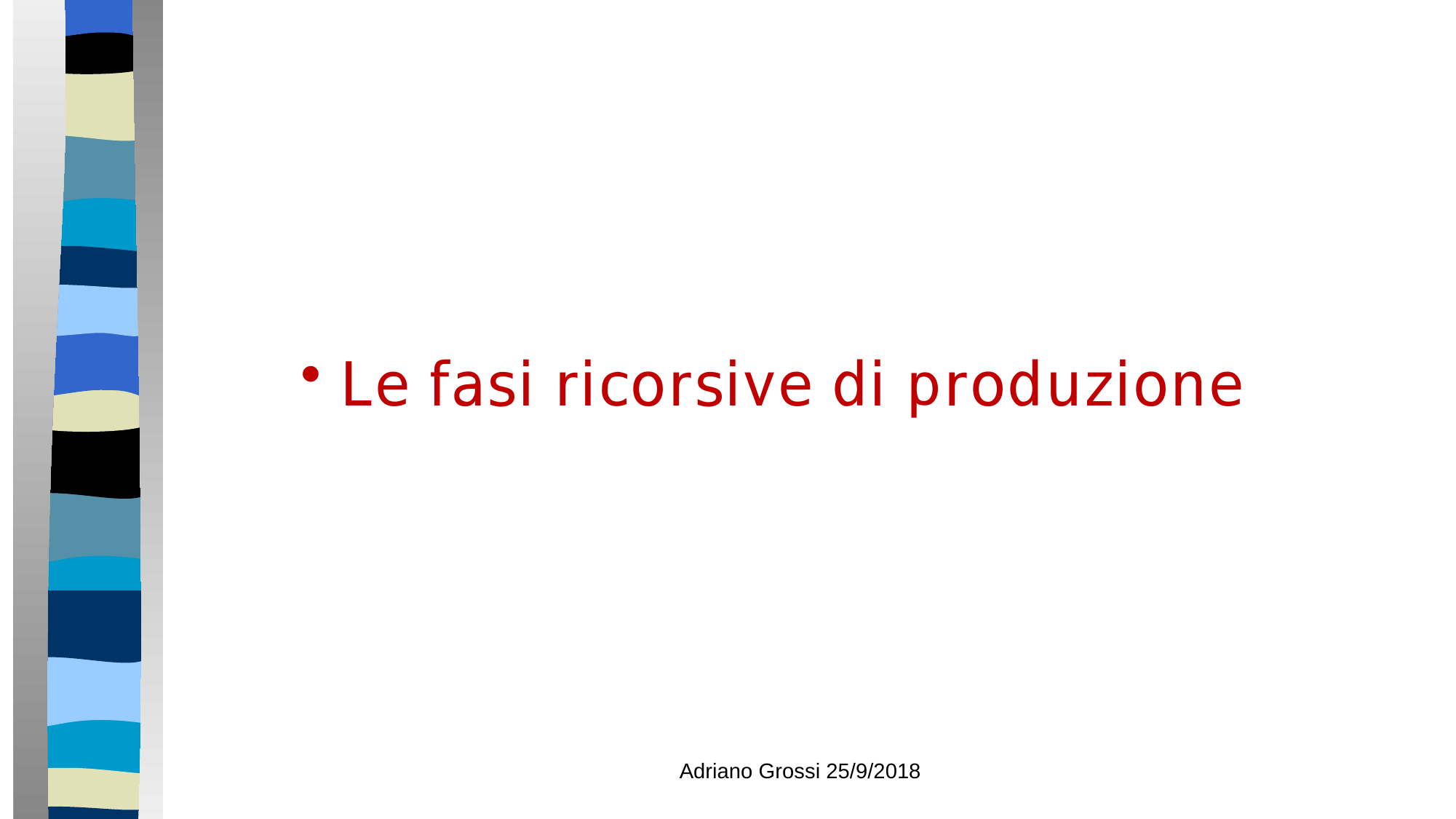

# Le fasi ricorsive di produzione
Adriano Grossi 25/9/2018